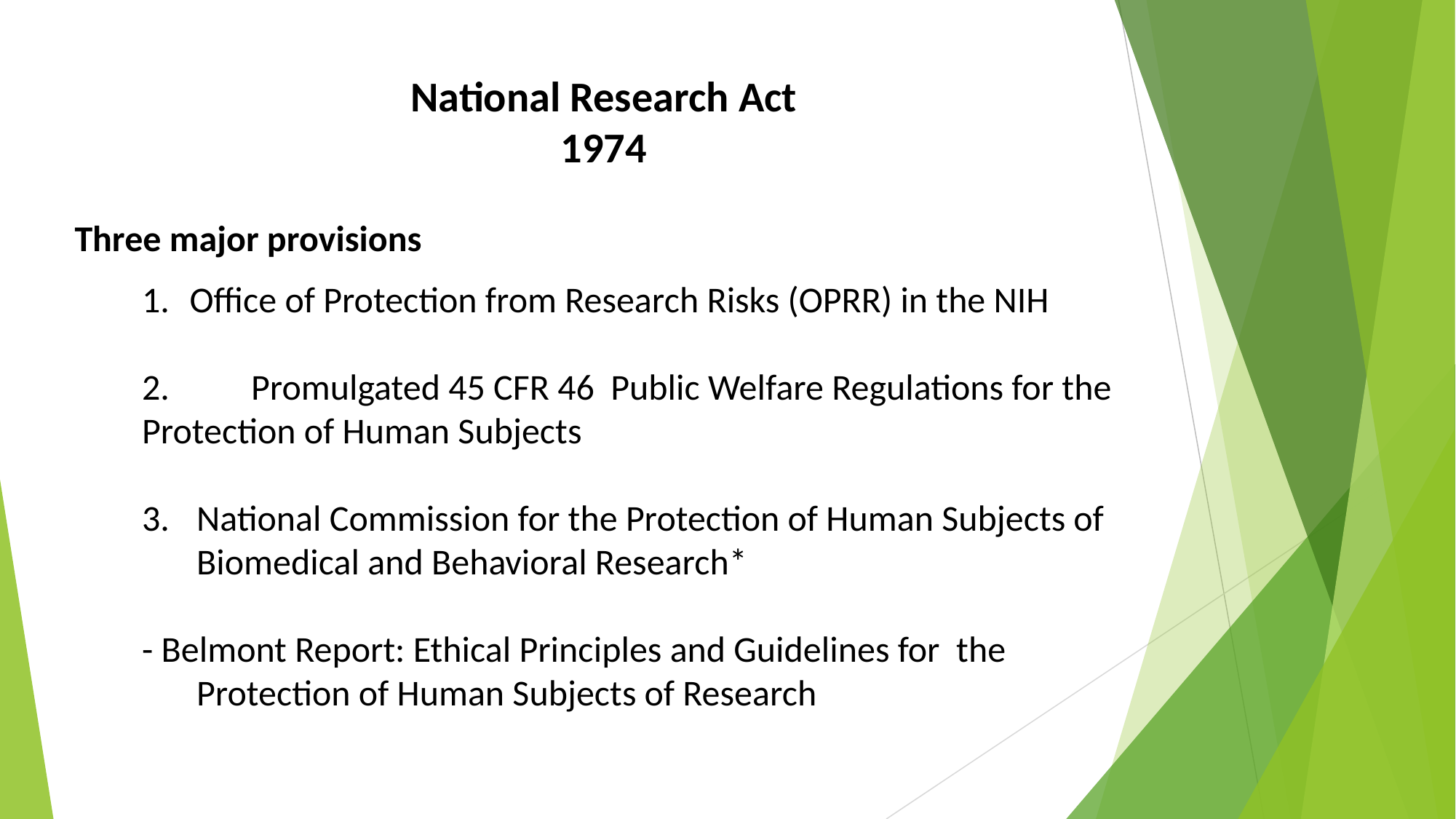

National Research Act
1974

Three major provisions

Office of Protection from Research Risks (OPRR) in the NIH

2.	Promulgated 45 CFR 46  Public Welfare Regulations for the 	Protection of Human Subjects

National Commission for the Protection of Human Subjects of Biomedical and Behavioral Research*

- Belmont Report: Ethical Principles and Guidelines for  the Protection of Human Subjects of Research